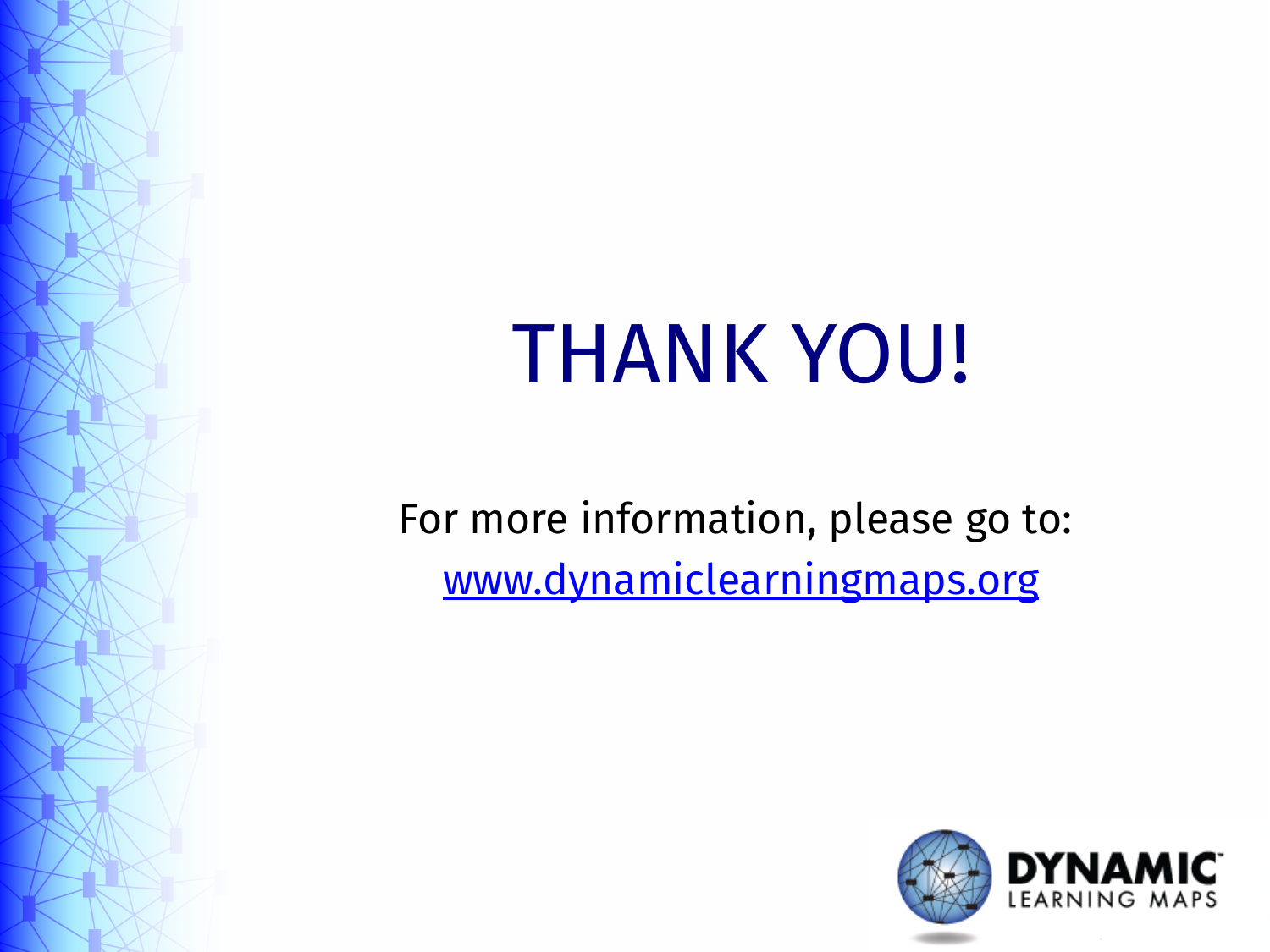

THANK YOU!

For more information, please go to:
www.dynamiclearningmaps.org